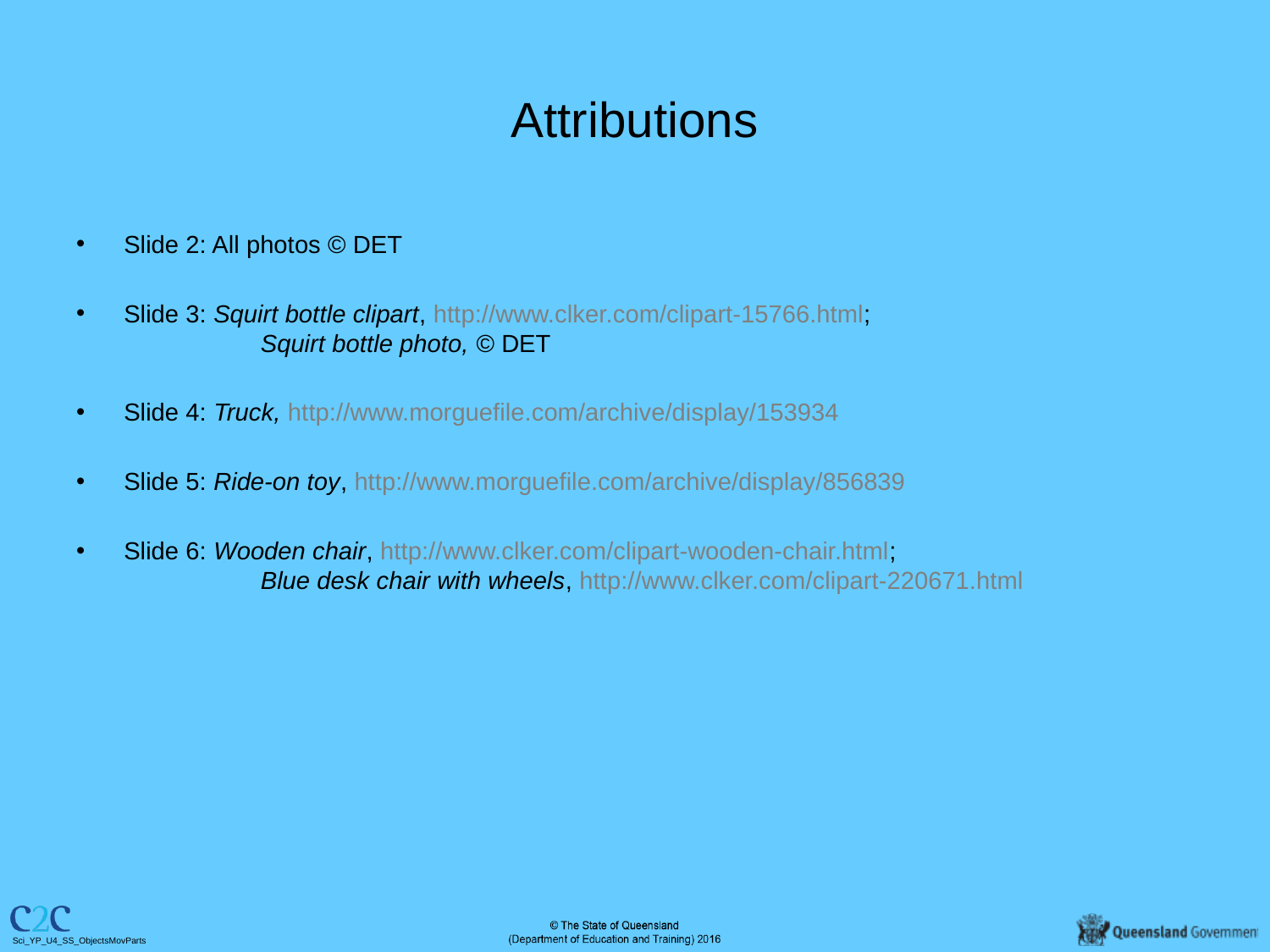

# Attributions
Slide 2: All photos © DET

Slide 3: Squirt bottle clipart, http://www.clker.com/clipart-15766.html;
	Squirt bottle photo, © DET

Slide 4: Truck, http://www.morguefile.com/archive/display/153934

Slide 5: Ride-on toy, http://www.morguefile.com/archive/display/856839

Slide 6: Wooden chair, http://www.clker.com/clipart-wooden-chair.html;
	Blue desk chair with wheels, http://www.clker.com/clipart-220671.html